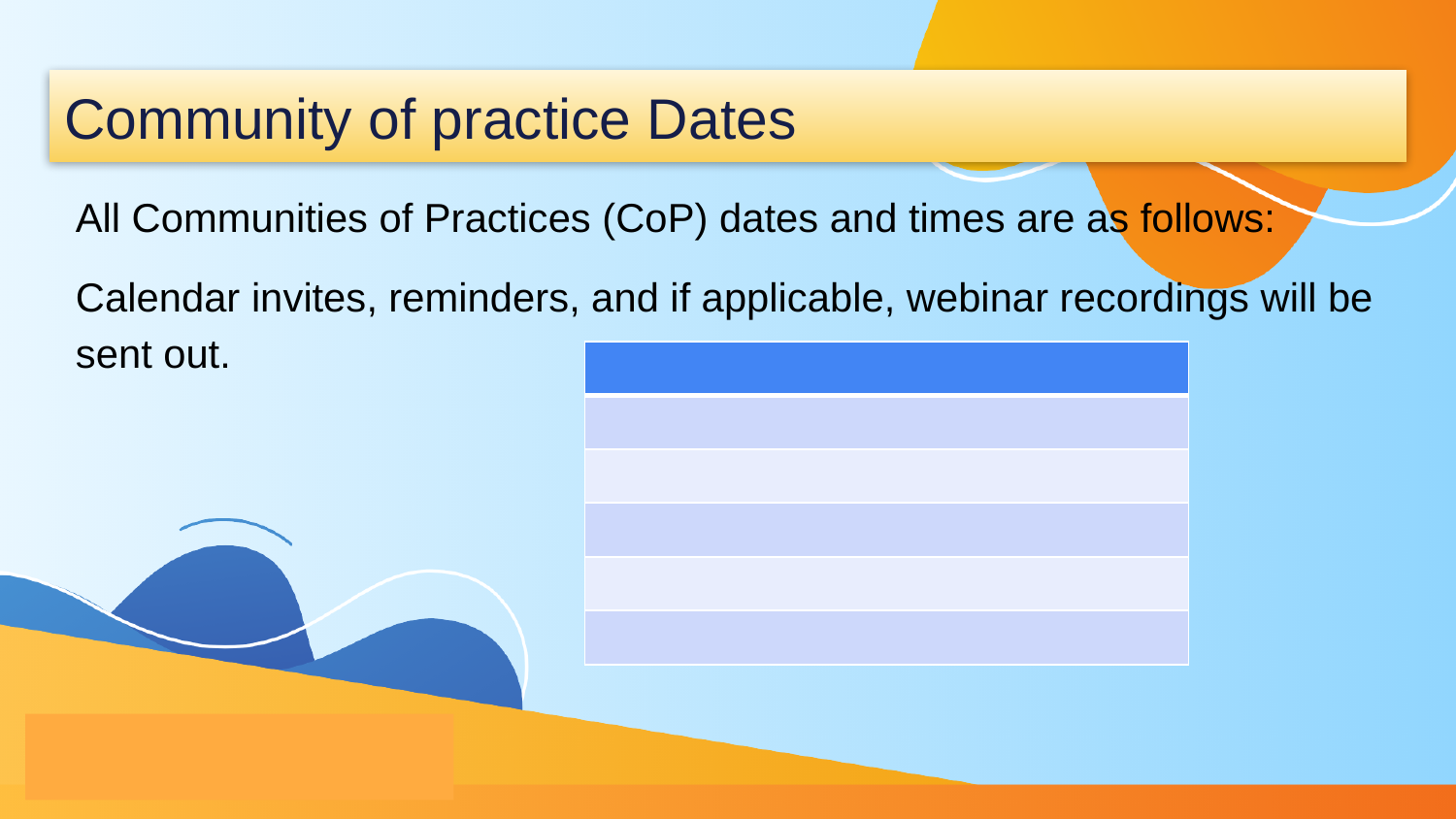

# Community of practice Dates
All Communities of Practices (CoP) dates and times are as follows:
Calendar invites, reminders, and if applicable, webinar recordings will be sent out.

|  |
| --- |
|  |
|  |
|  |
|  |
|  |